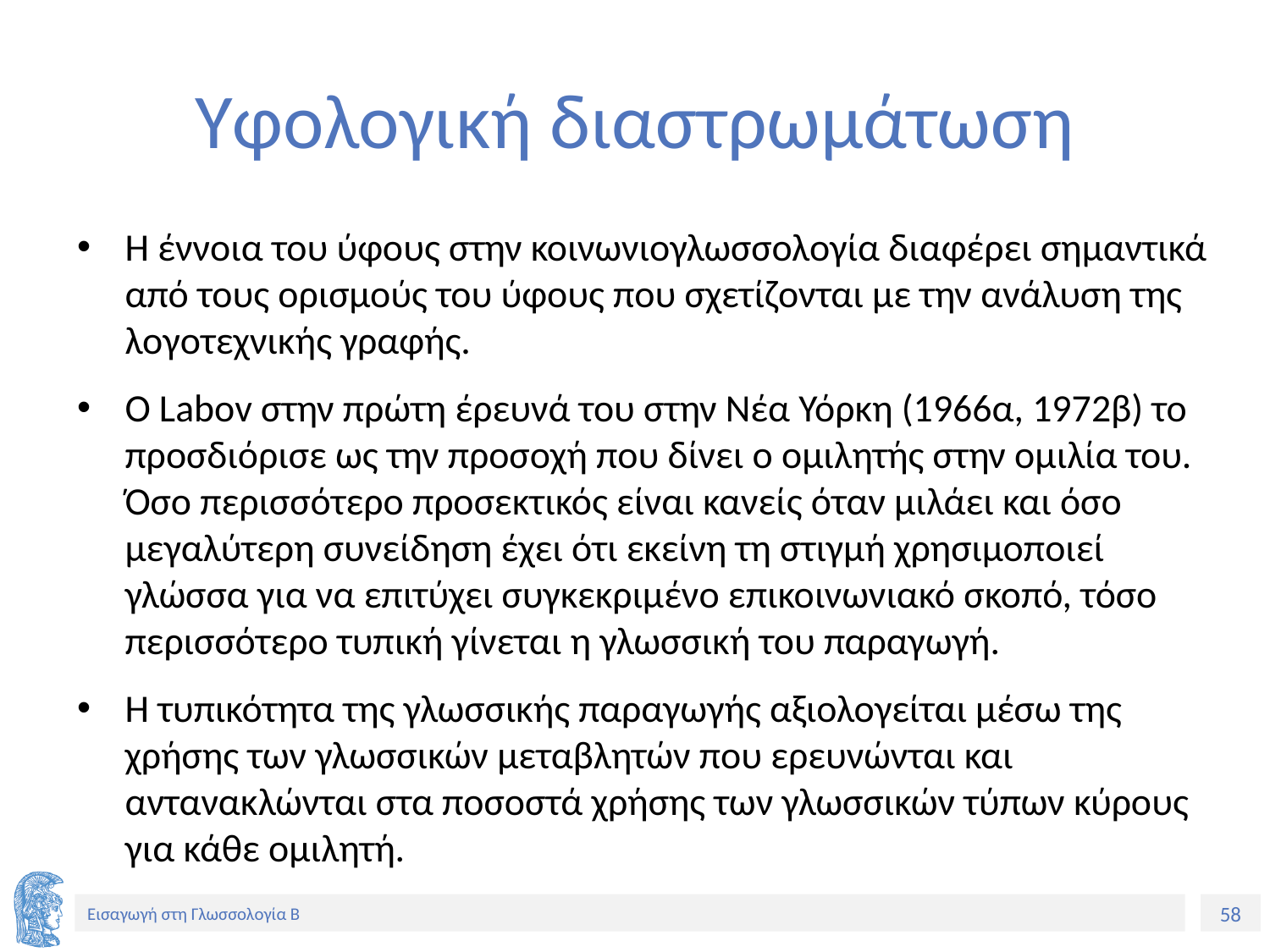

# Υφολογική διαστρωμάτωση
Η έννοια του ύφους στην κοινωνιογλωσσολογία διαφέρει σημαντικά από τους ορισμούς του ύφους που σχετίζονται με την ανάλυση της λογοτεχνικής γραφής.
Ο Labov στην πρώτη έρευνά του στην Νέα Υόρκη (1966α, 1972β) το προσδιόρισε ως την προσοχή που δίνει ο ομιλητής στην ομιλία του. Όσο περισσότερο προσεκτικός είναι κανείς όταν μιλάει και όσο μεγαλύτερη συνείδηση έχει ότι εκείνη τη στιγμή χρησιμοποιεί γλώσσα για να επιτύχει συγκεκριμένο επικοινωνιακό σκοπό, τόσο περισσότερο τυπική γίνεται η γλωσσική του παραγωγή.
Η τυπικότητα της γλωσσικής παραγωγής αξιολογείται μέσω της χρήσης των γλωσσικών μεταβλητών που ερευνώνται και αντανακλώνται στα ποσοστά χρήσης των γλωσσικών τύπων κύρους για κάθε ομιλητή.